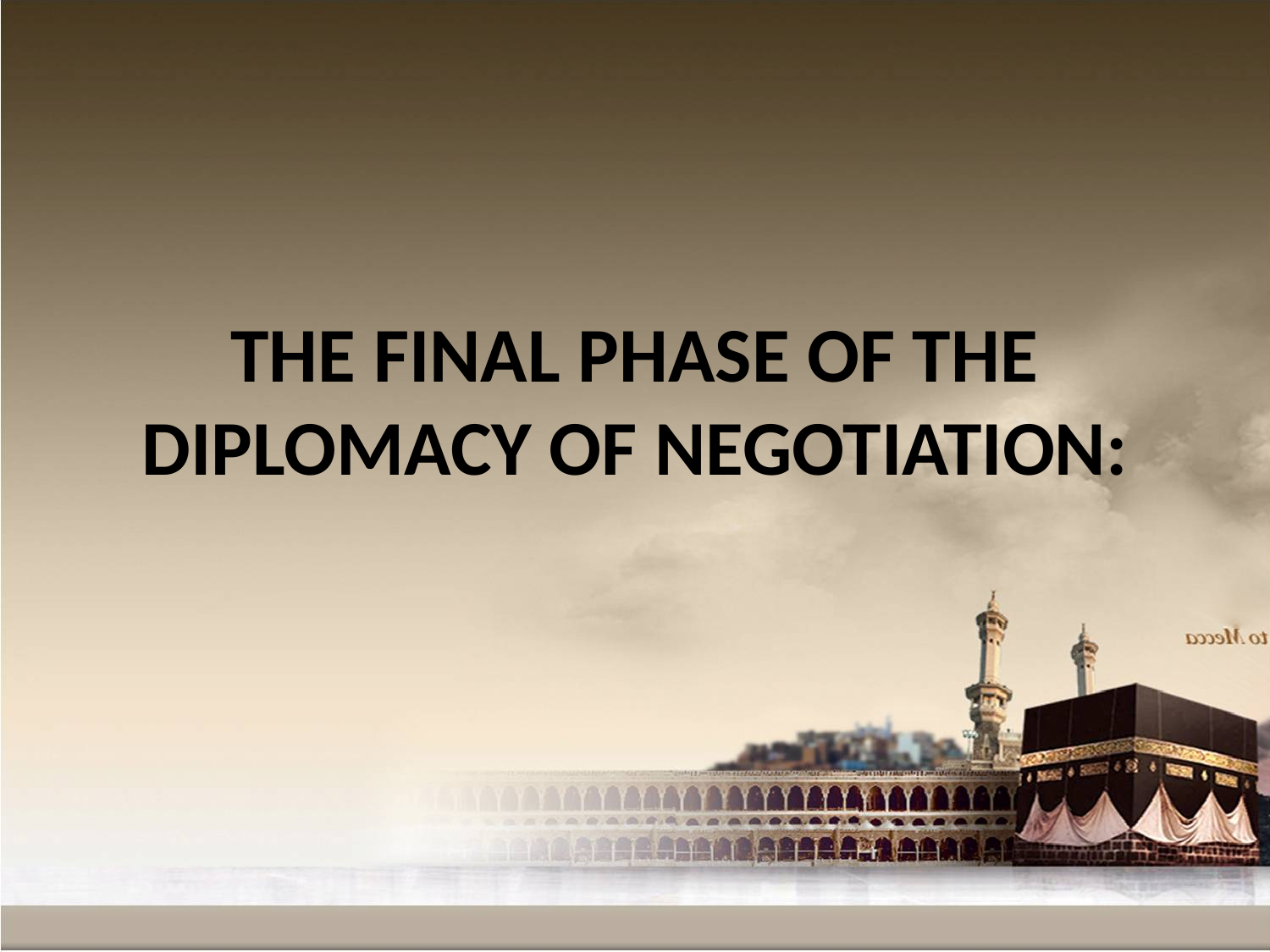

# THE FINAL PHASE OF THE DIPLOMACY OF NEGOTIATION: